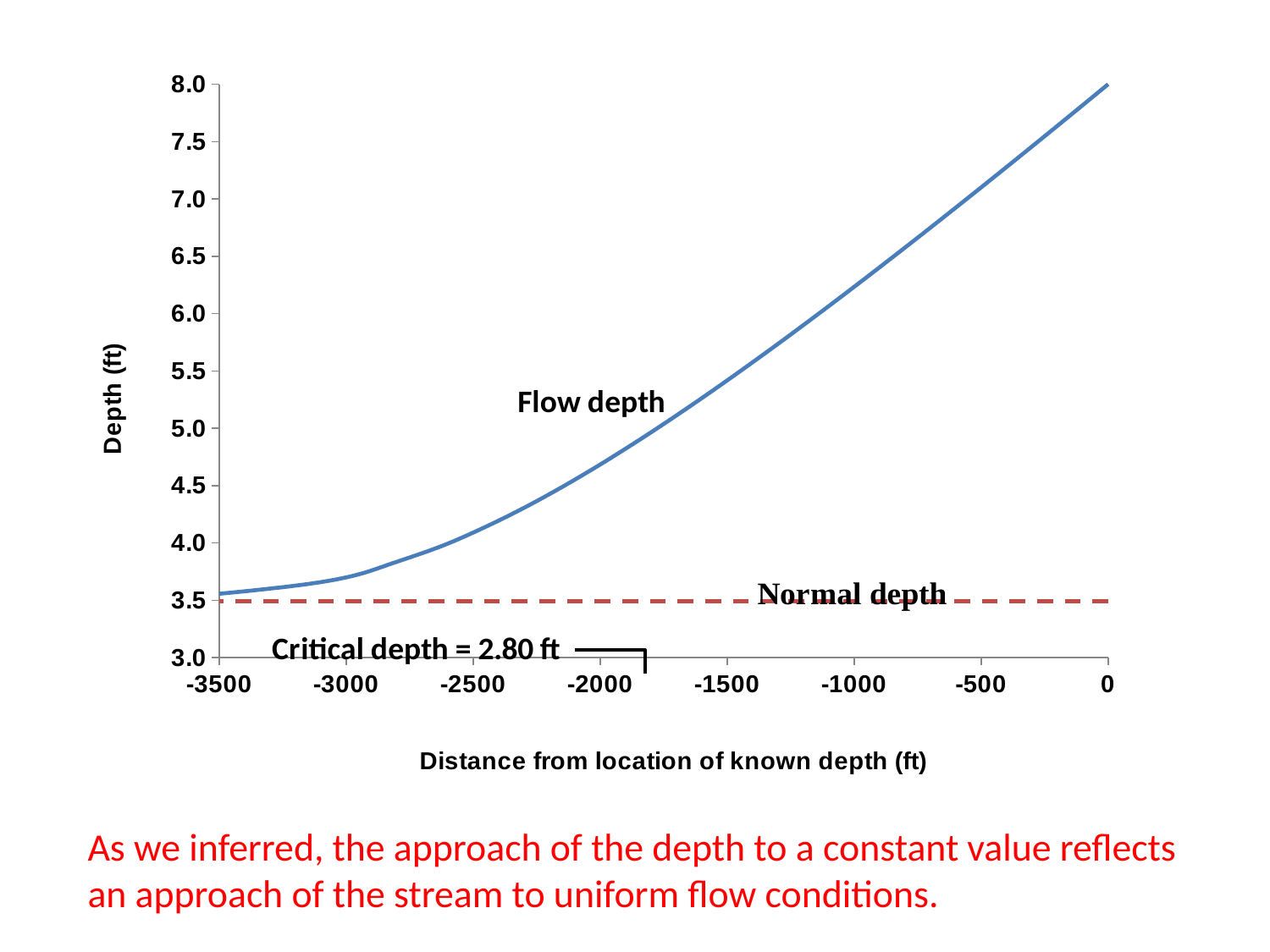

### Chart

| Category |  |  |
|---|---|---|
As we inferred, the approach of the depth to a constant value reflects an approach of the stream to uniform flow conditions.